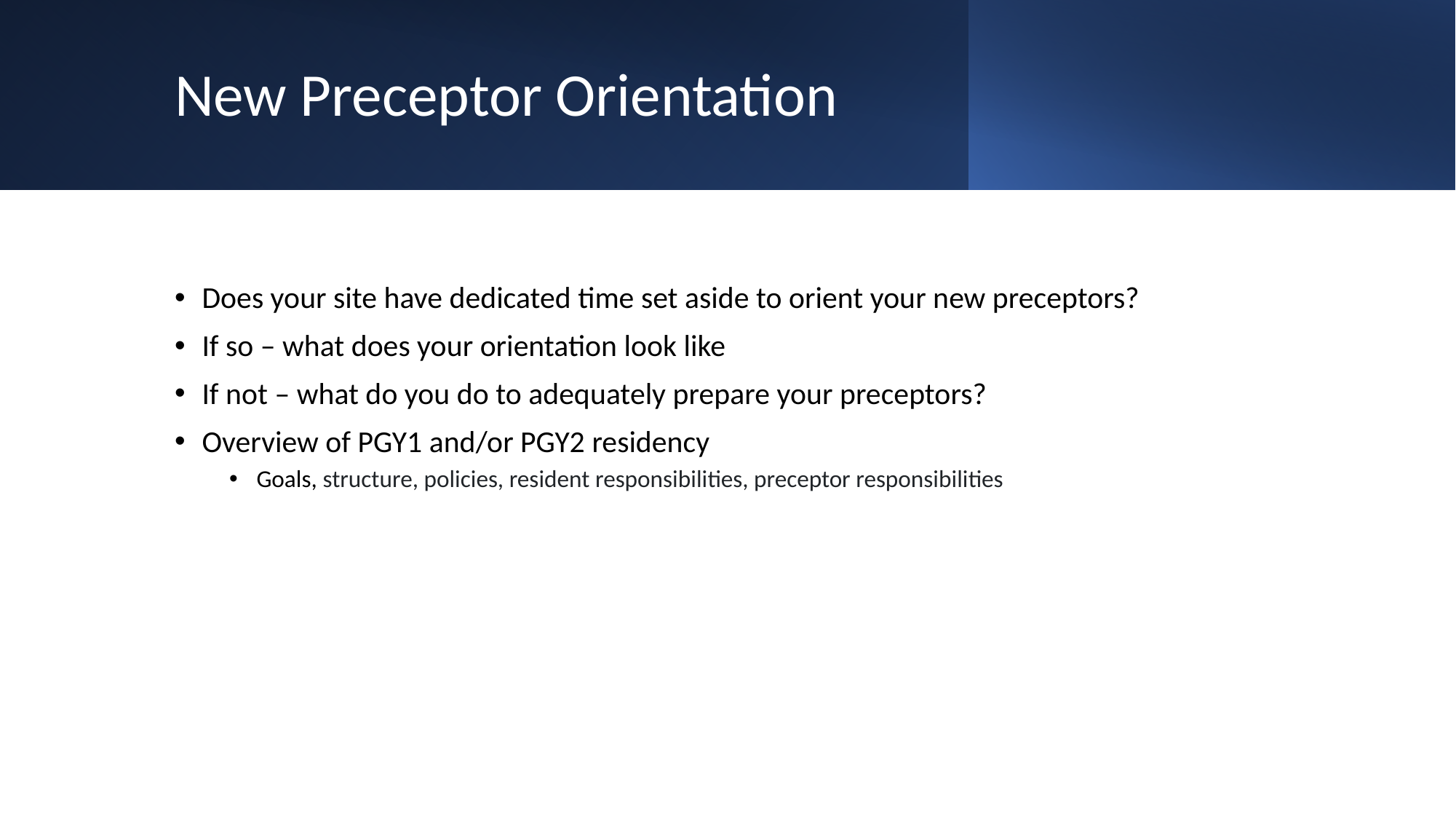

# New Preceptor Orientation
Does your site have dedicated time set aside to orient your new preceptors?
If so – what does your orientation look like
If not – what do you do to adequately prepare your preceptors?
Overview of PGY1 and/or PGY2 residency
Goals, structure, policies, resident responsibilities, preceptor responsibilities